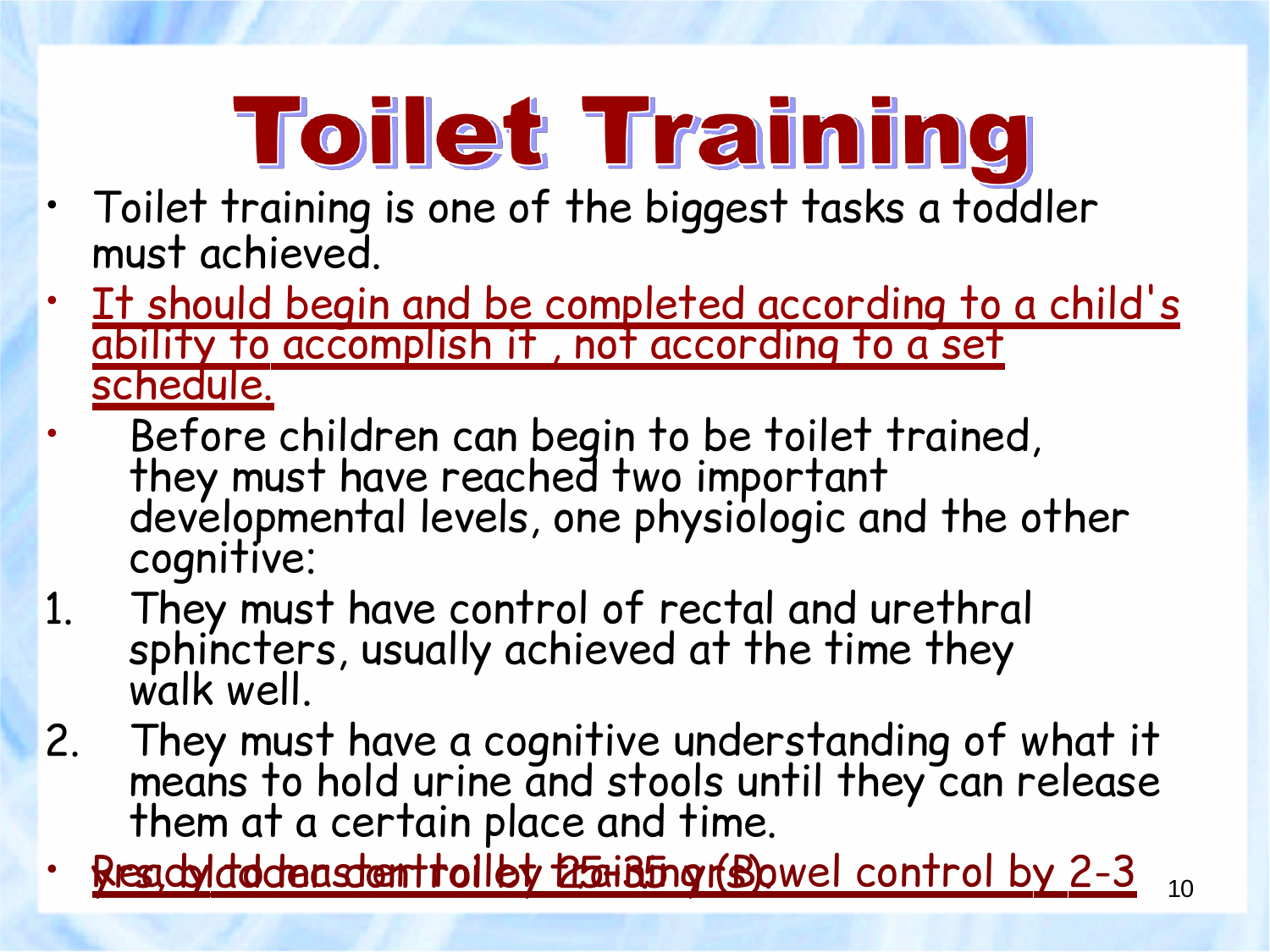

Toilet training is one of the biggest tasks a toddler
must achieved.
It should begin and be completed according to a child's ability to accomplish it , not according to a set schedule.

Before children can begin to be toilet trained, they must have reached two important developmental levels, one physiologic and the other cognitive:

They must have control of rectal and urethral sphincters, usually achieved at the time they walk well.

They must have a cognitive understanding of what it means to hold urine and stools until they can release them at a certain place and time.
Ready to master toilet training (Bowel control by 2-3
yrs, bladder control by 2.5 – 3.5  yrs).
10